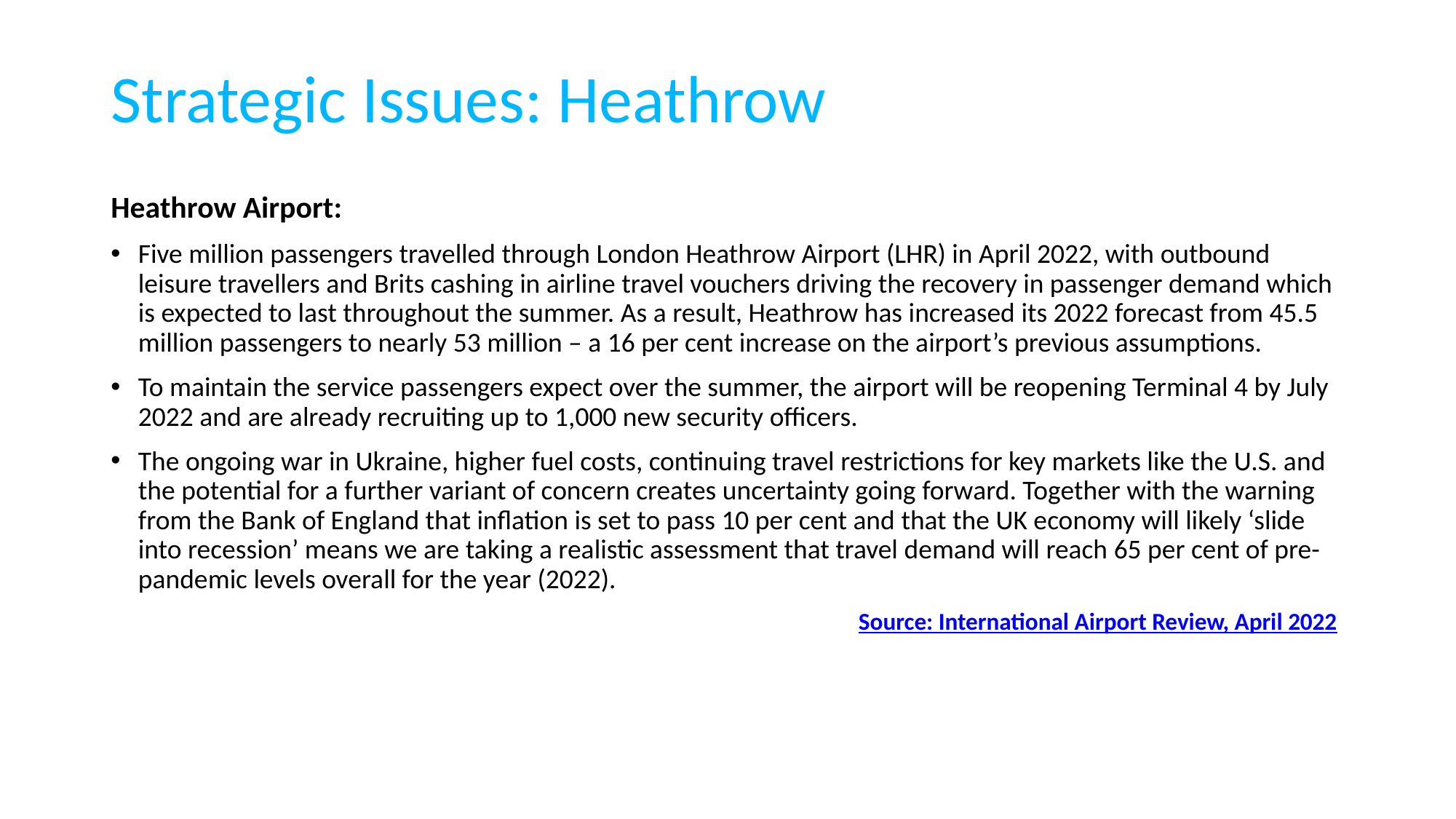

# Strategic Issues: Heathrow
Heathrow Airport:
Five million passengers travelled through London Heathrow Airport (LHR) in April 2022, with outbound leisure travellers and Brits cashing in airline travel vouchers driving the recovery in passenger demand which is expected to last throughout the summer. As a result, Heathrow has increased its 2022 forecast from 45.5 million passengers to nearly 53 million – a 16 per cent increase on the airport’s previous assumptions.
To maintain the service passengers expect over the summer, the airport will be reopening Terminal 4 by July 2022 and are already recruiting up to 1,000 new security officers.
The ongoing war in Ukraine, higher fuel costs, continuing travel restrictions for key markets like the U.S. and the potential for a further variant of concern creates uncertainty going forward. Together with the warning from the Bank of England that inflation is set to pass 10 per cent and that the UK economy will likely ‘slide into recession’ means we are taking a realistic assessment that travel demand will reach 65 per cent of pre-pandemic levels overall for the year (2022).
						                 Source: International Airport Review, April 2022